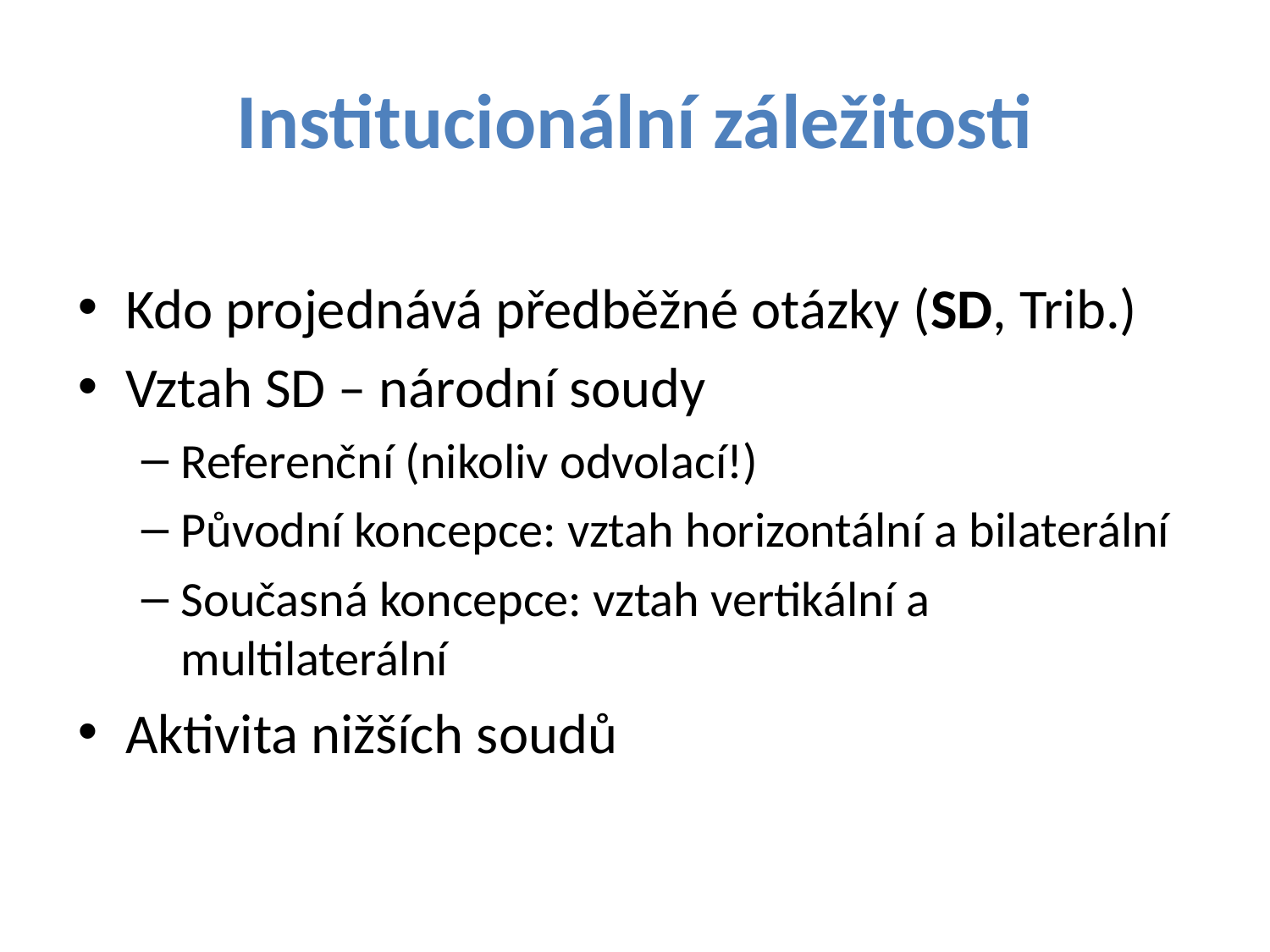

# Institucionální záležitosti
Kdo projednává předběžné otázky (SD, Trib.)
Vztah SD – národní soudy
Referenční (nikoliv odvolací!)
Původní koncepce: vztah horizontální a bilaterální
Současná koncepce: vztah vertikální a multilaterální
Aktivita nižších soudů